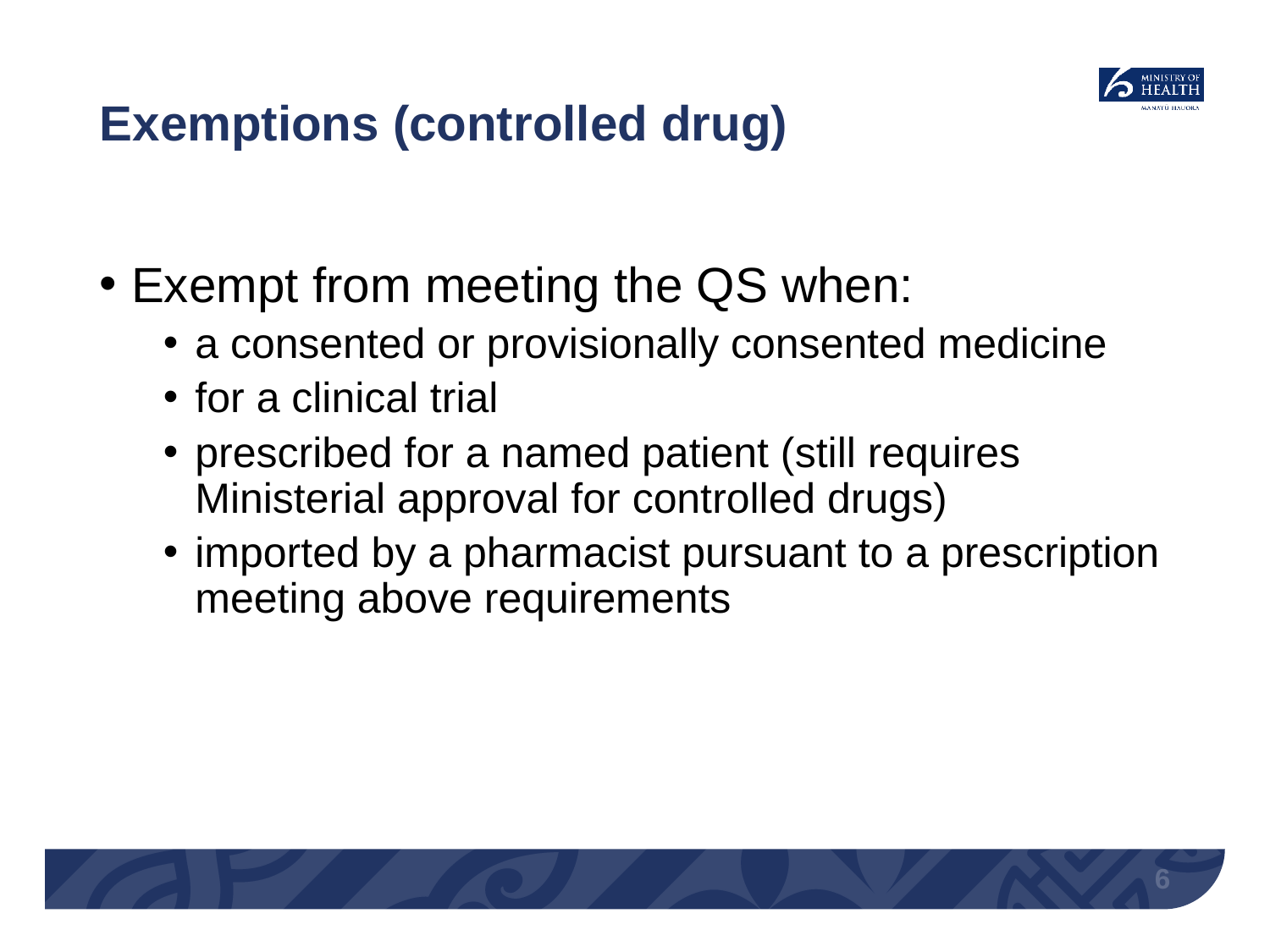

# Exemptions (controlled drug)
Exempt from meeting the QS when:
a consented or provisionally consented medicine
for a clinical trial
prescribed for a named patient (still requires Ministerial approval for controlled drugs)
imported by a pharmacist pursuant to a prescription meeting above requirements